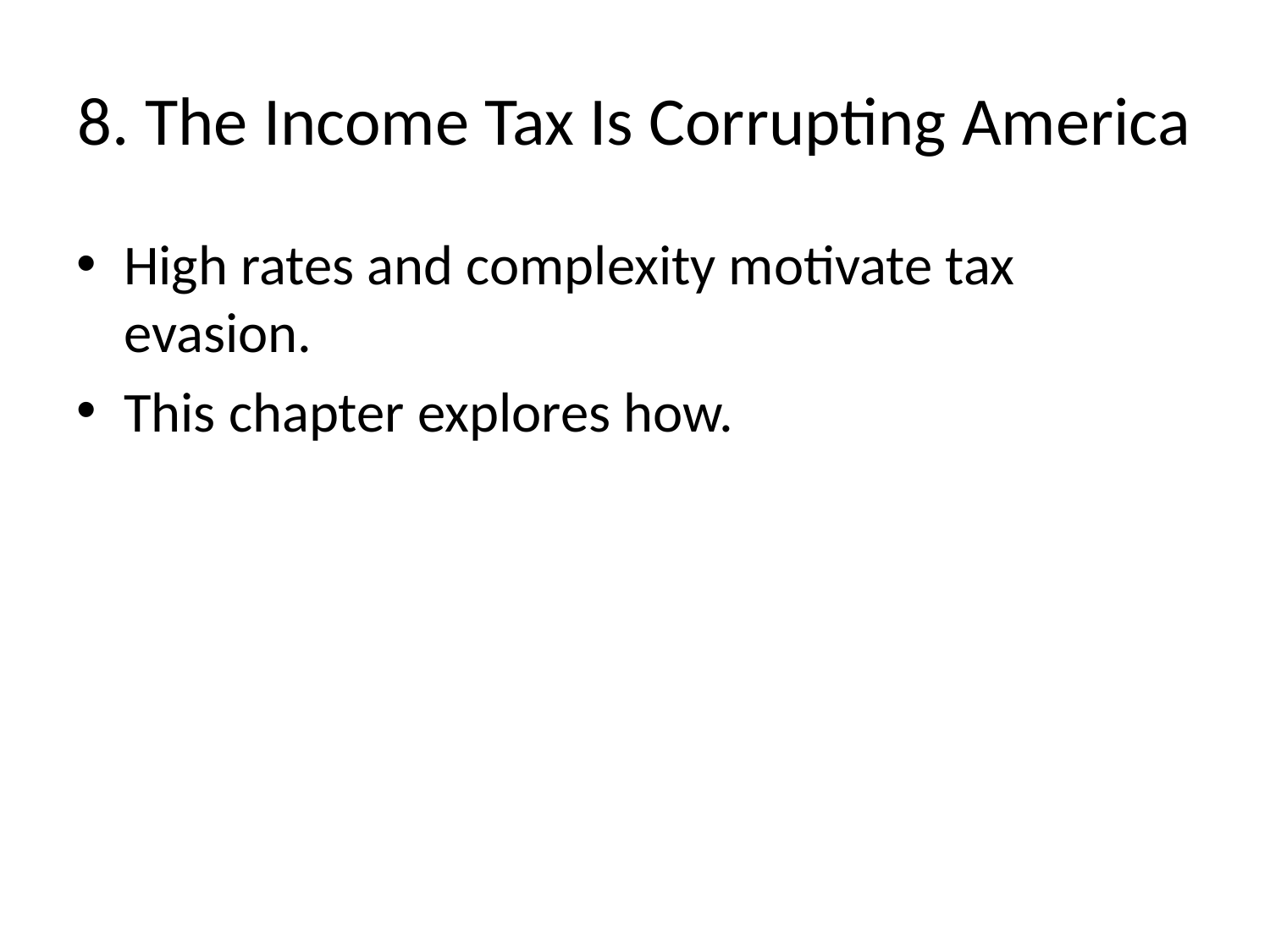

# 8. The Income Tax Is Corrupting America
High rates and complexity motivate tax evasion.
This chapter explores how.